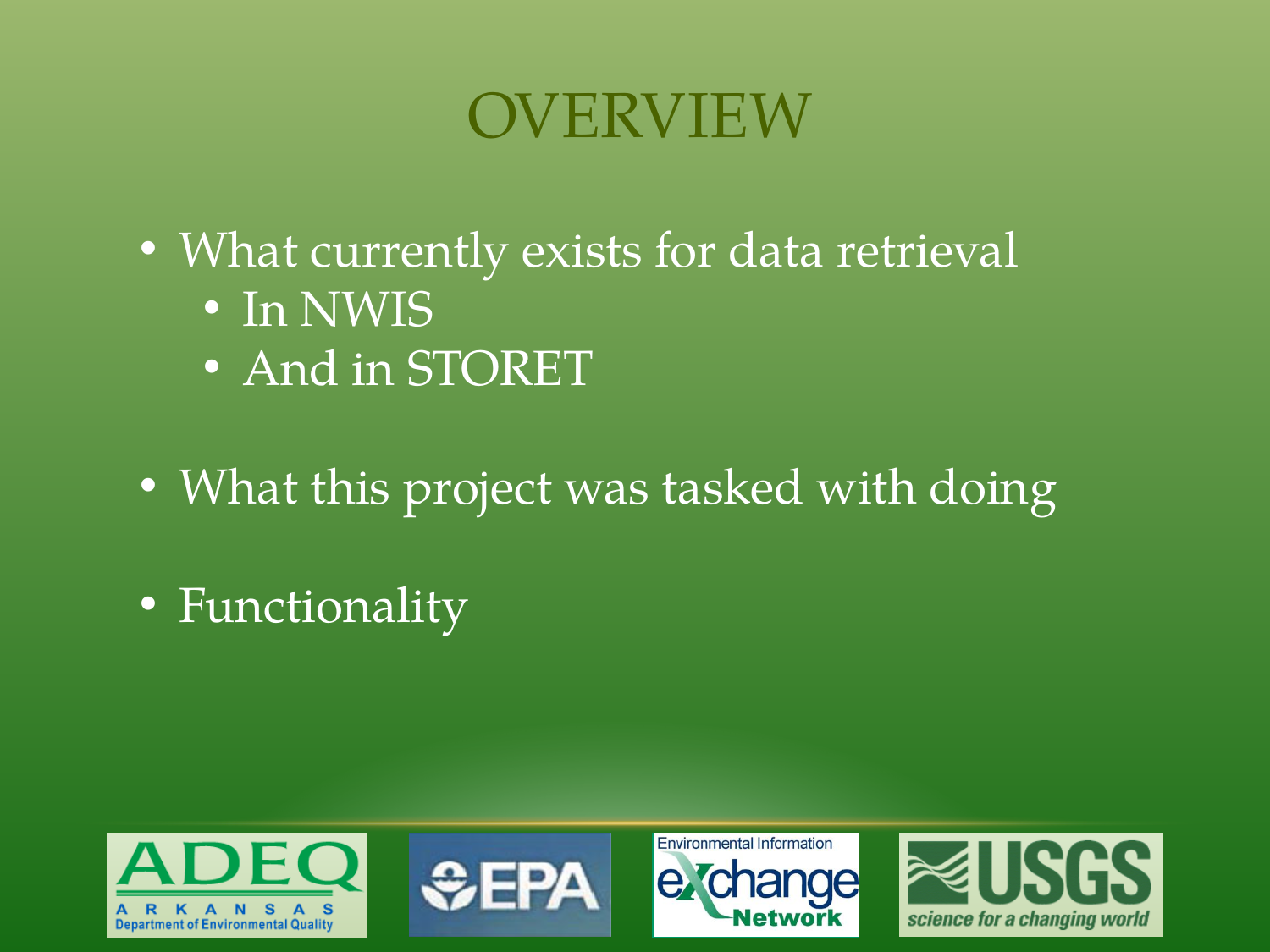

Overview
What currently exists for data retrieval
In NWIS
And in STORET

What this project was tasked with doing

Functionality